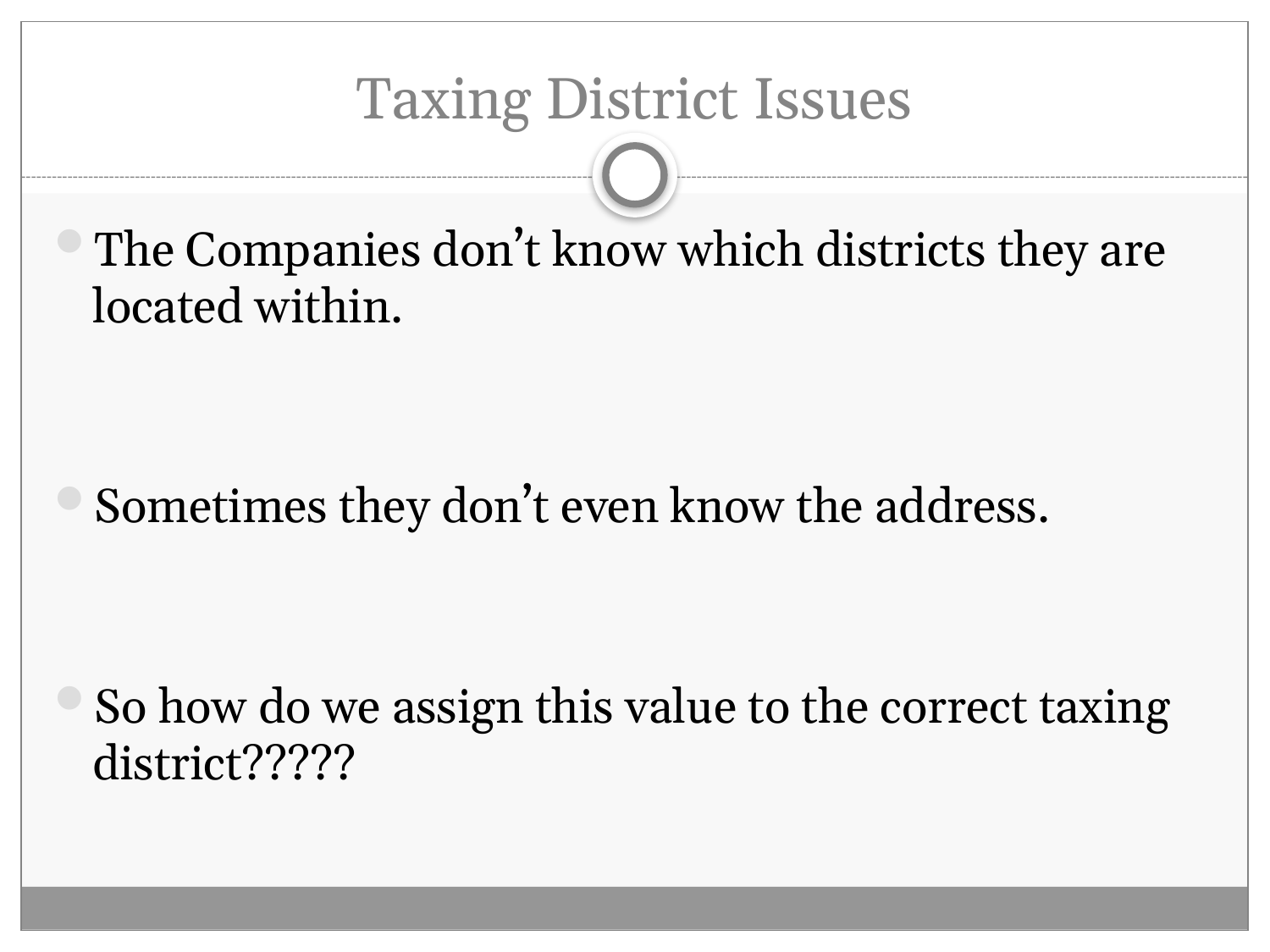

# Taxing District Issues
The Companies don’t know which districts they are located within.

Sometimes they don’t even know the address.

So how do we assign this value to the correct taxing district?????